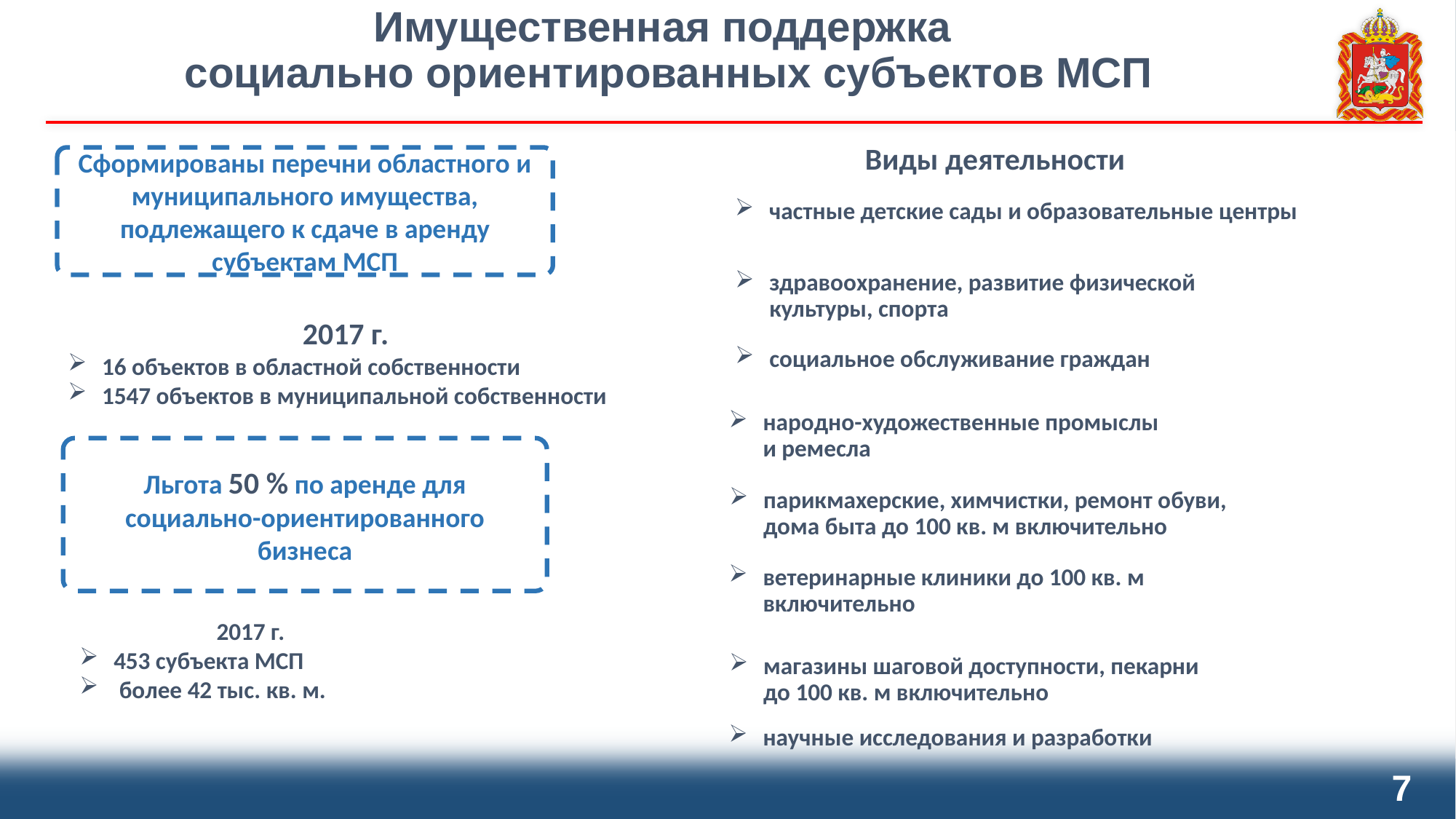

# Имущественная поддержка социально ориентированных субъектов МСП
Виды деятельности

Сформированы перечни областного и муниципального имущества, подлежащего к сдаче в аренду субъектам МСП

частные детские сады и образовательные центры
здравоохранение, развитие физической культуры, спорта
2017 г.
16 объектов в областной собственности
1547 объектов в муниципальной собственности
социальное обслуживание граждан
народно-художественные промыслы и ремесла
Льгота 50 % по аренде для социально-ориентированного бизнеса
парикмахерские, химчистки, ремонт обуви, дома быта до 100 кв. м включительно
ветеринарные клиники до 100 кв. м включительно
2017 г.
453 субъекта МСП
 более 42 тыс. кв. м.
магазины шаговой доступности, пекарни до 100 кв. м включительно
научные исследования и разработки
7